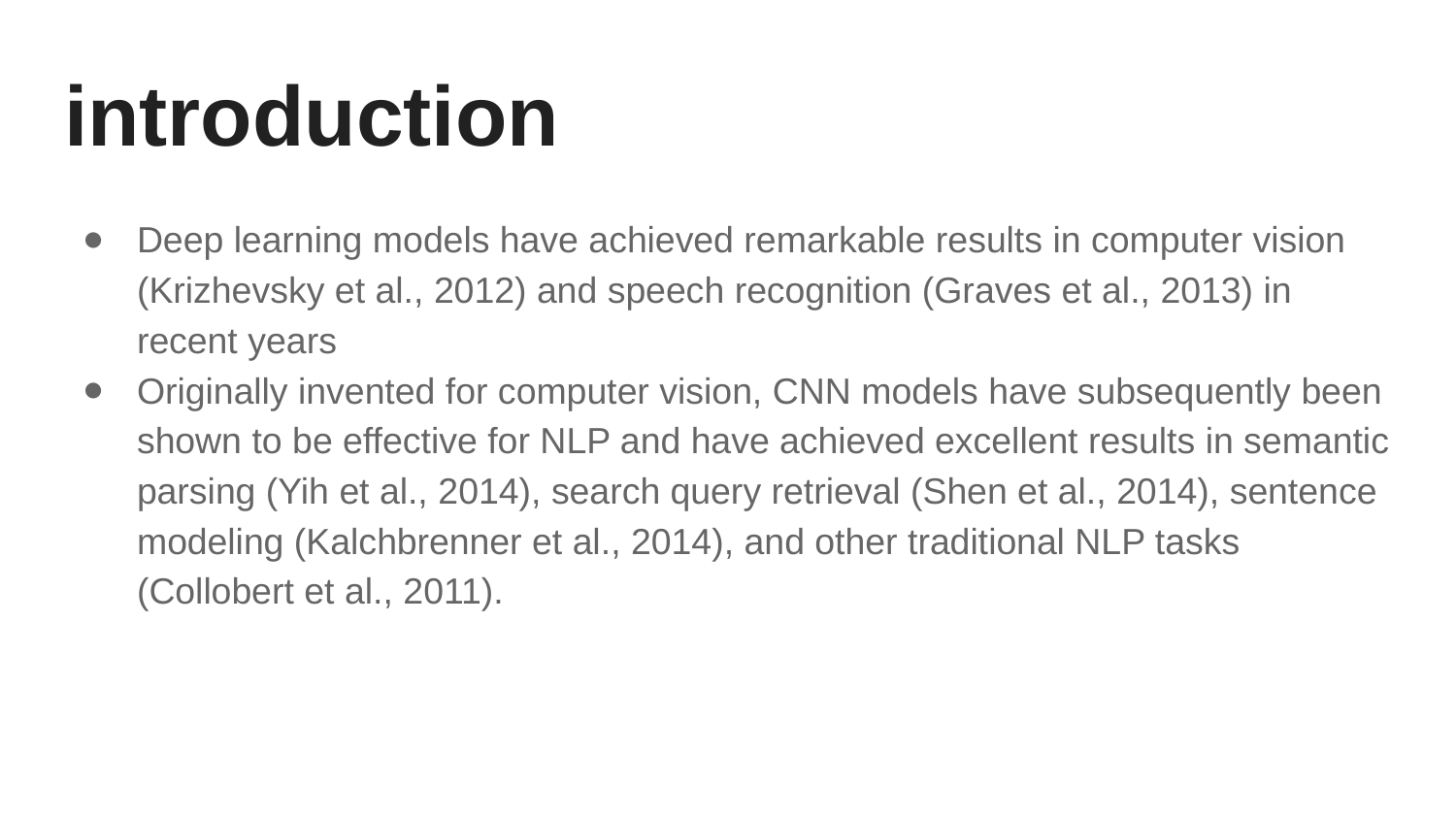

# introduction
Deep learning models have achieved remarkable results in computer vision (Krizhevsky et al., 2012) and speech recognition (Graves et al., 2013) in recent years
Originally invented for computer vision, CNN models have subsequently been shown to be effective for NLP and have achieved excellent results in semantic parsing (Yih et al., 2014), search query retrieval (Shen et al., 2014), sentence modeling (Kalchbrenner et al., 2014), and other traditional NLP tasks (Collobert et al., 2011).